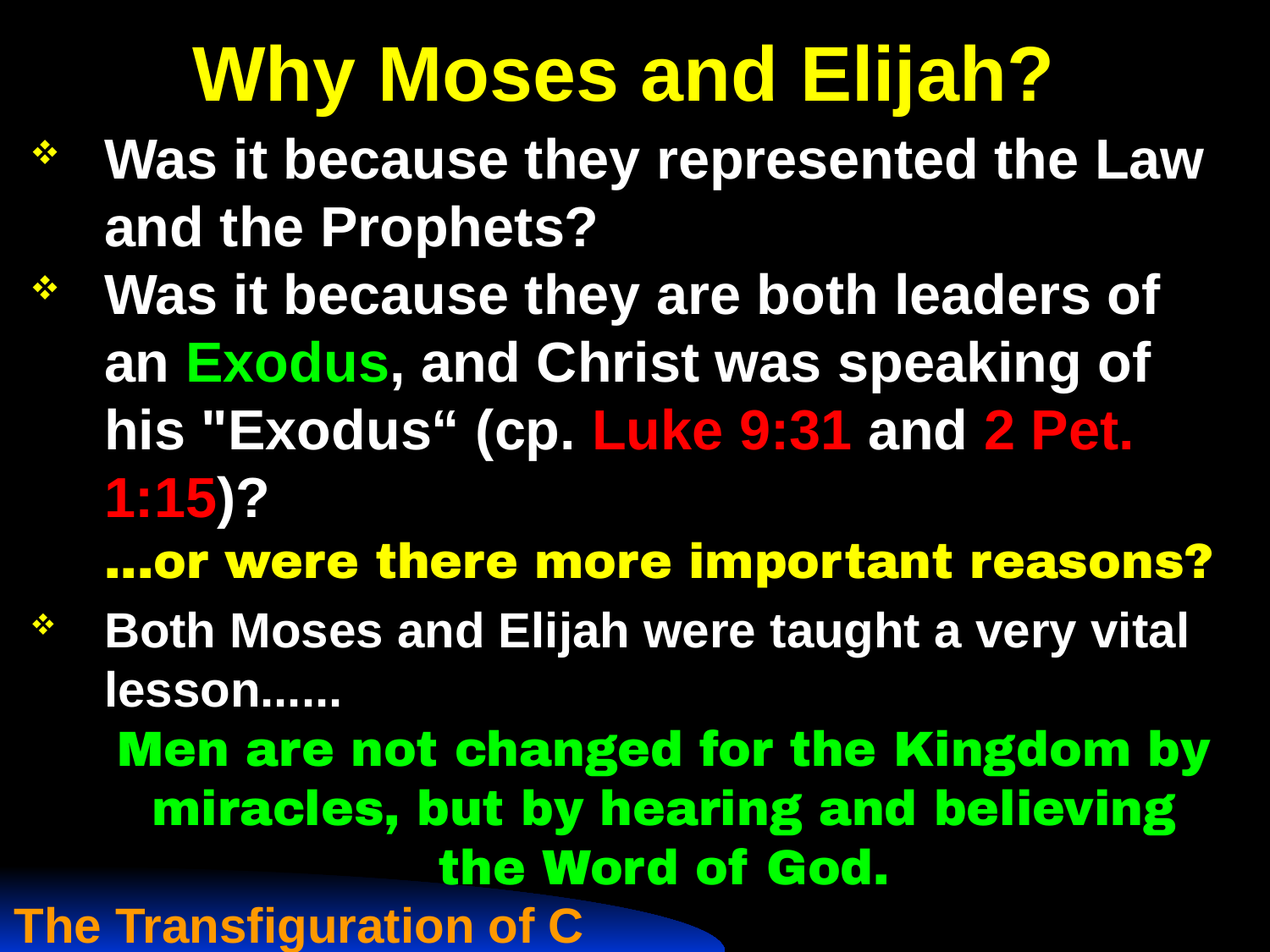

# Why Moses and Elijah?
Was it because they represented the Law and the Prophets?
Was it because they are both leaders of an Exodus, and Christ was speaking of his "Exodus“ (cp. Luke 9:31 and 2 Pet. 1:15)?
	...or were there more important reasons?
Both Moses and Elijah were taught a very vital lesson......
	Men are not changed for the Kingdom by miracles, but by hearing and believing the Word of God.
The Transfiguration of Christ